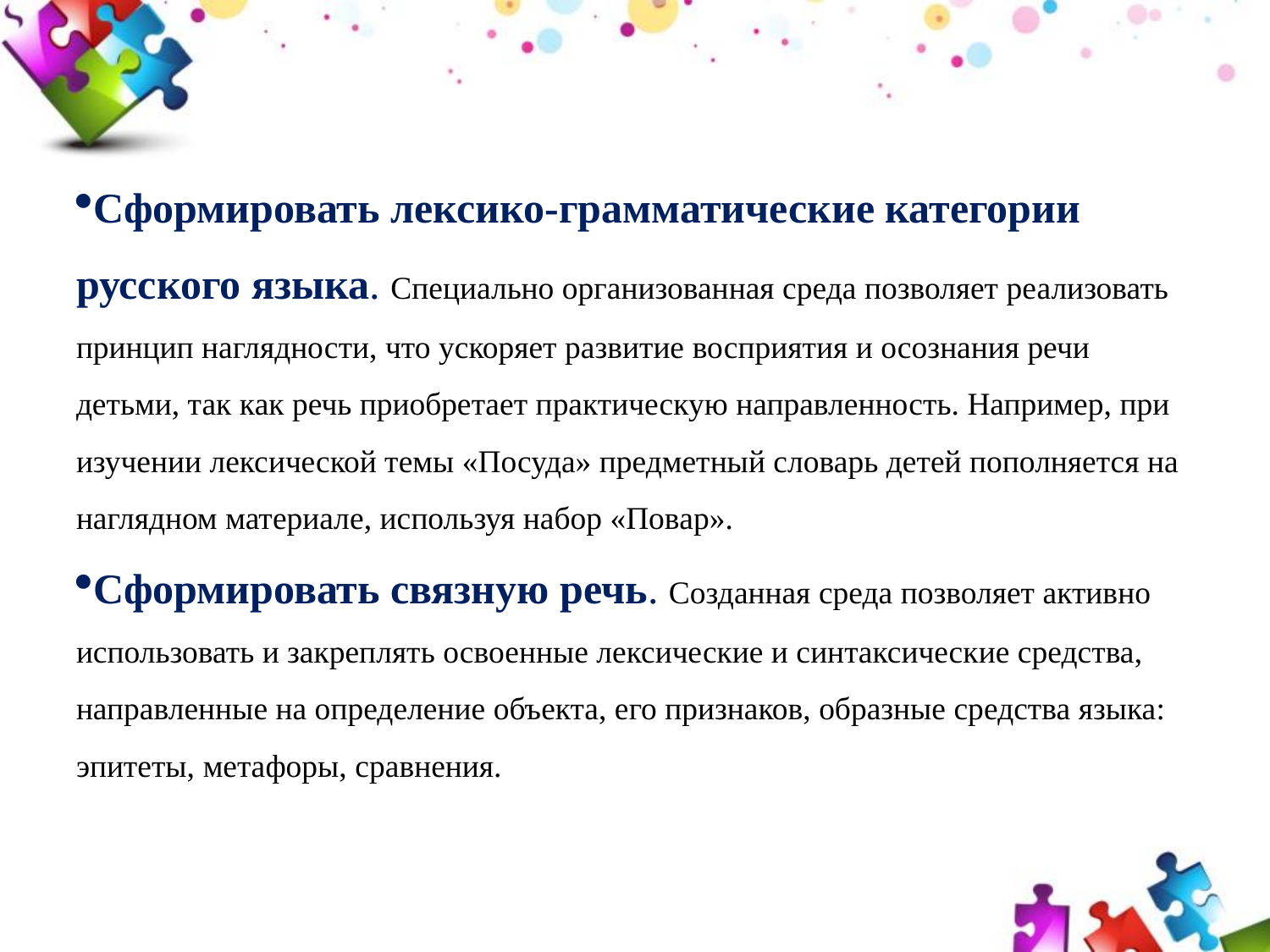

#
Сформировать лексико-грамматические категории русского языка. Специально организованная среда позволяет реализовать принцип наглядности, что ускоряет развитие восприятия и осознания речи детьми, так как речь приобретает практическую направленность. Например, при изучении лексической темы «Посуда» предметный словарь детей пополняется на наглядном материале, используя набор «Повар».
Сформировать связную речь. Созданная среда позволяет активно использовать и закреплять освоенные лексические и синтаксические средства, направленные на определение объекта, его признаков, образные средства языка: эпитеты, метафоры, сравнения.